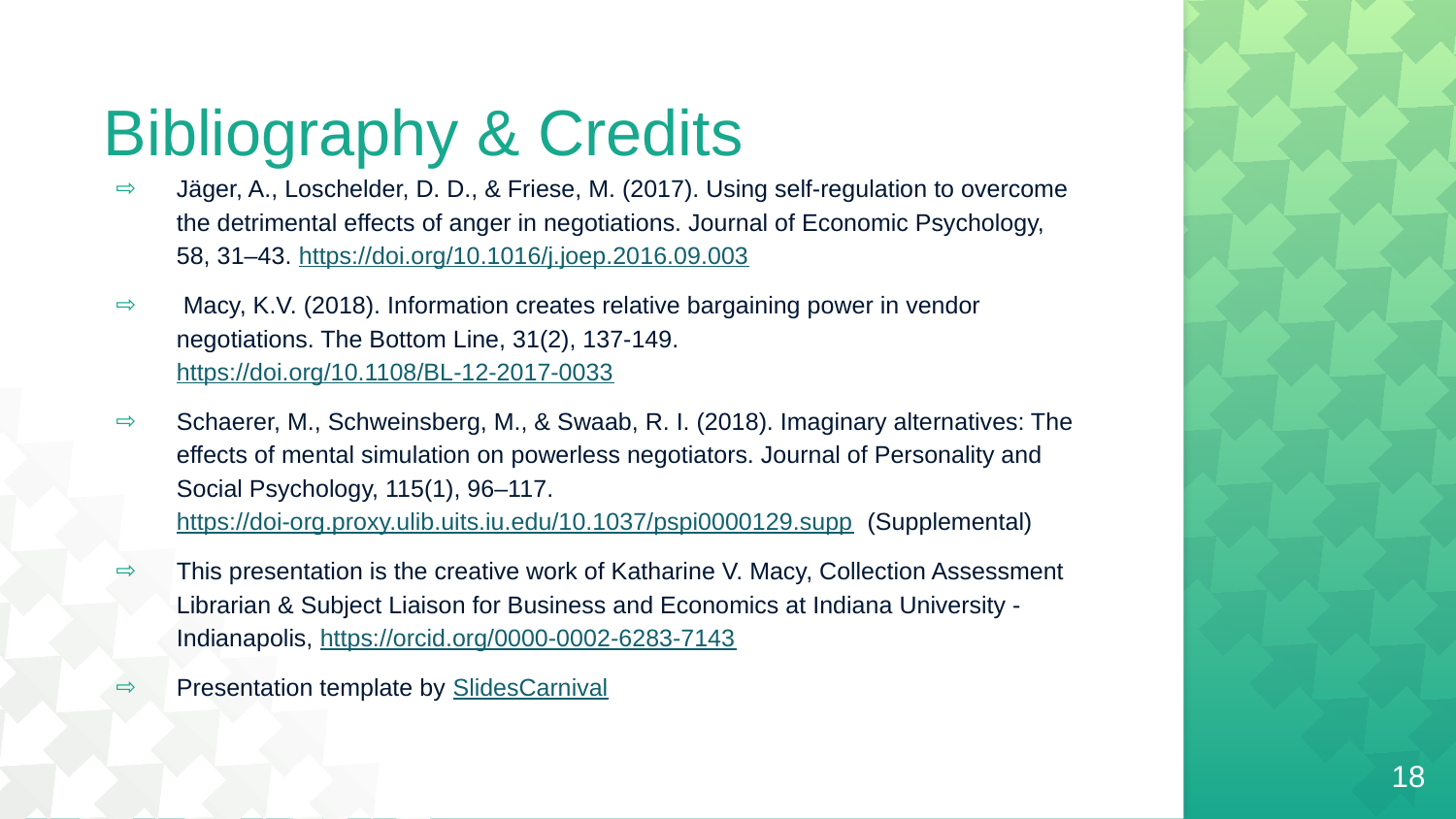

# Bibliography & Credits
Jäger, A., Loschelder, D. D., & Friese, M. (2017). Using self-regulation to overcome the detrimental effects of anger in negotiations. Journal of Economic Psychology, 58, 31–43. https://doi.org/10.1016/j.joep.2016.09.003
 Macy, K.V. (2018). Information creates relative bargaining power in vendor negotiations. The Bottom Line, 31(2), 137-149. https://doi.org/10.1108/BL-12-2017-0033
Schaerer, M., Schweinsberg, M., & Swaab, R. I. (2018). Imaginary alternatives: The effects of mental simulation on powerless negotiators. Journal of Personality and Social Psychology, 115(1), 96–117. https://doi-org.proxy.ulib.uits.iu.edu/10.1037/pspi0000129.supp  (Supplemental)
This presentation is the creative work of Katharine V. Macy, Collection Assessment Librarian & Subject Liaison for Business and Economics at Indiana University - Indianapolis, https://orcid.org/0000-0002-6283-7143
Presentation template by SlidesCarnival
18